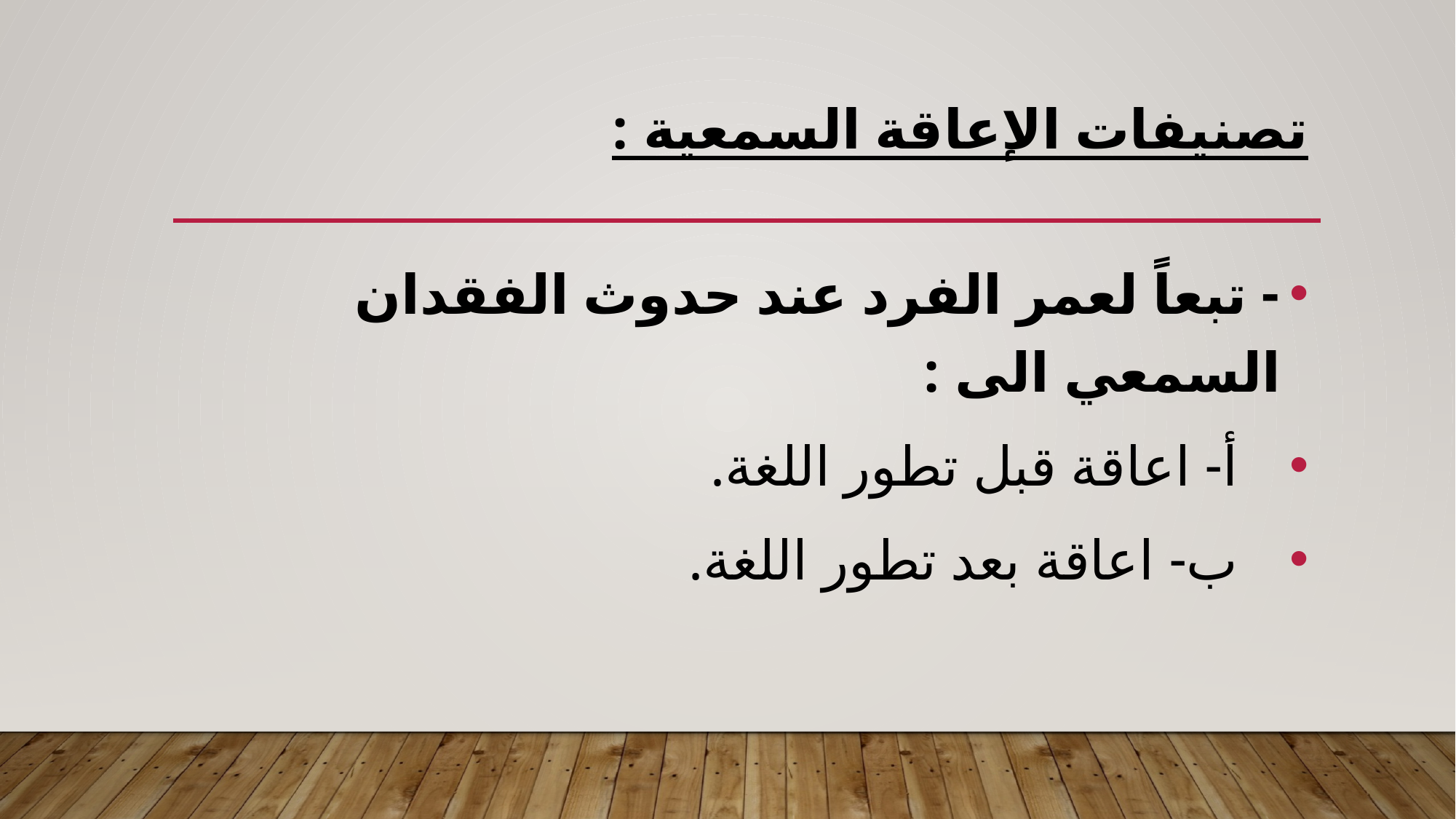

# تصنيفات الإعاقة السمعية :
- تبعاً لعمر الفرد عند حدوث الفقدان السمعي الى :
   أ- اعاقة قبل تطور اللغة.
   ب- اعاقة بعد تطور اللغة.